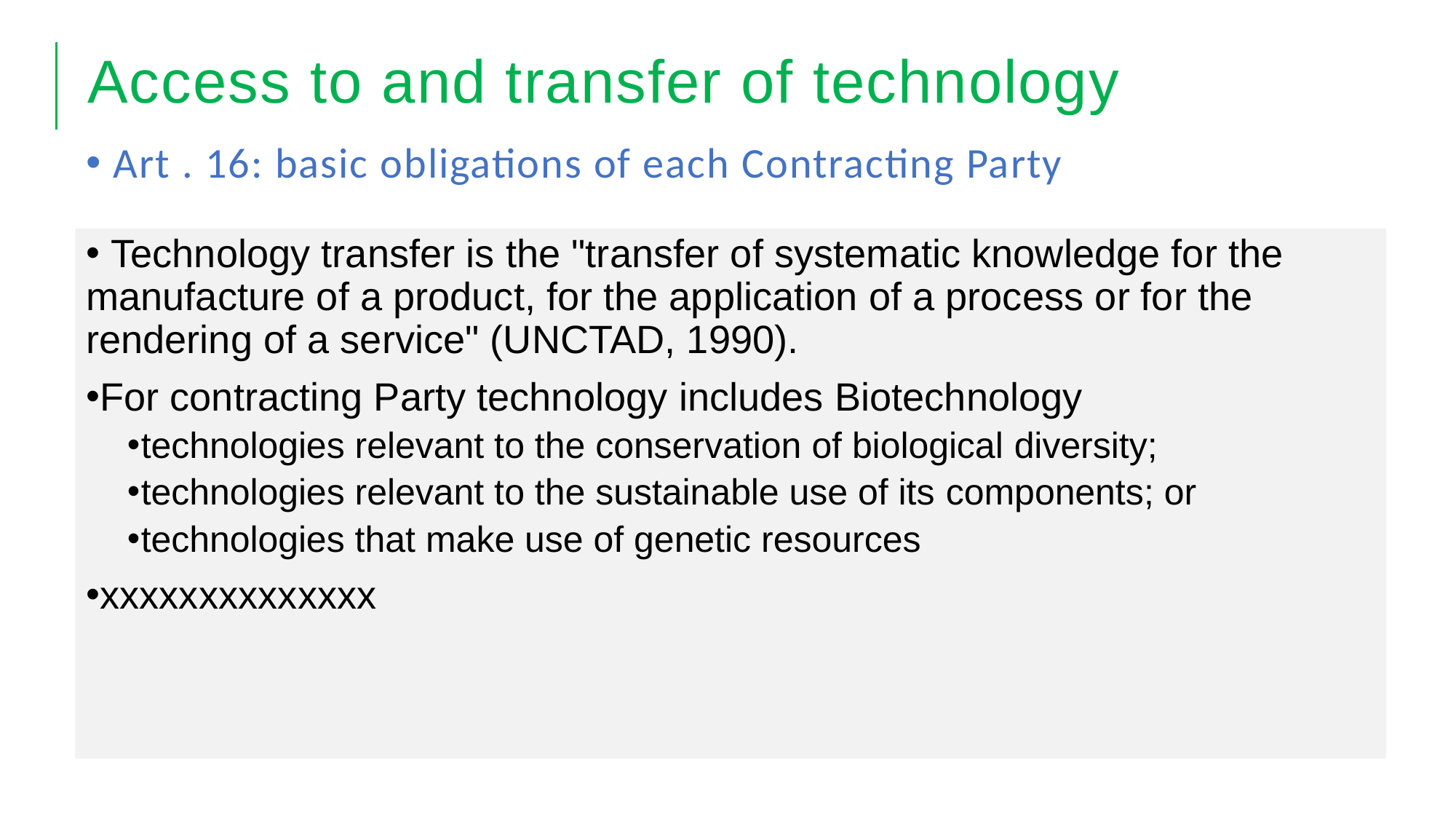

# Access to and transfer of technology
Art . 16: basic obligations of each Contracting Party
 Technology transfer is the "transfer of systematic knowledge for the manufacture of a product, for the application of a process or for the rendering of a service" (UNCTAD, 1990).
For contracting Party technology includes Biotechnology
technologies relevant to the conservation of biological diversity;
technologies relevant to the sustainable use of its components; or
technologies that make use of genetic resources
xxxxxxxxxxxxxx